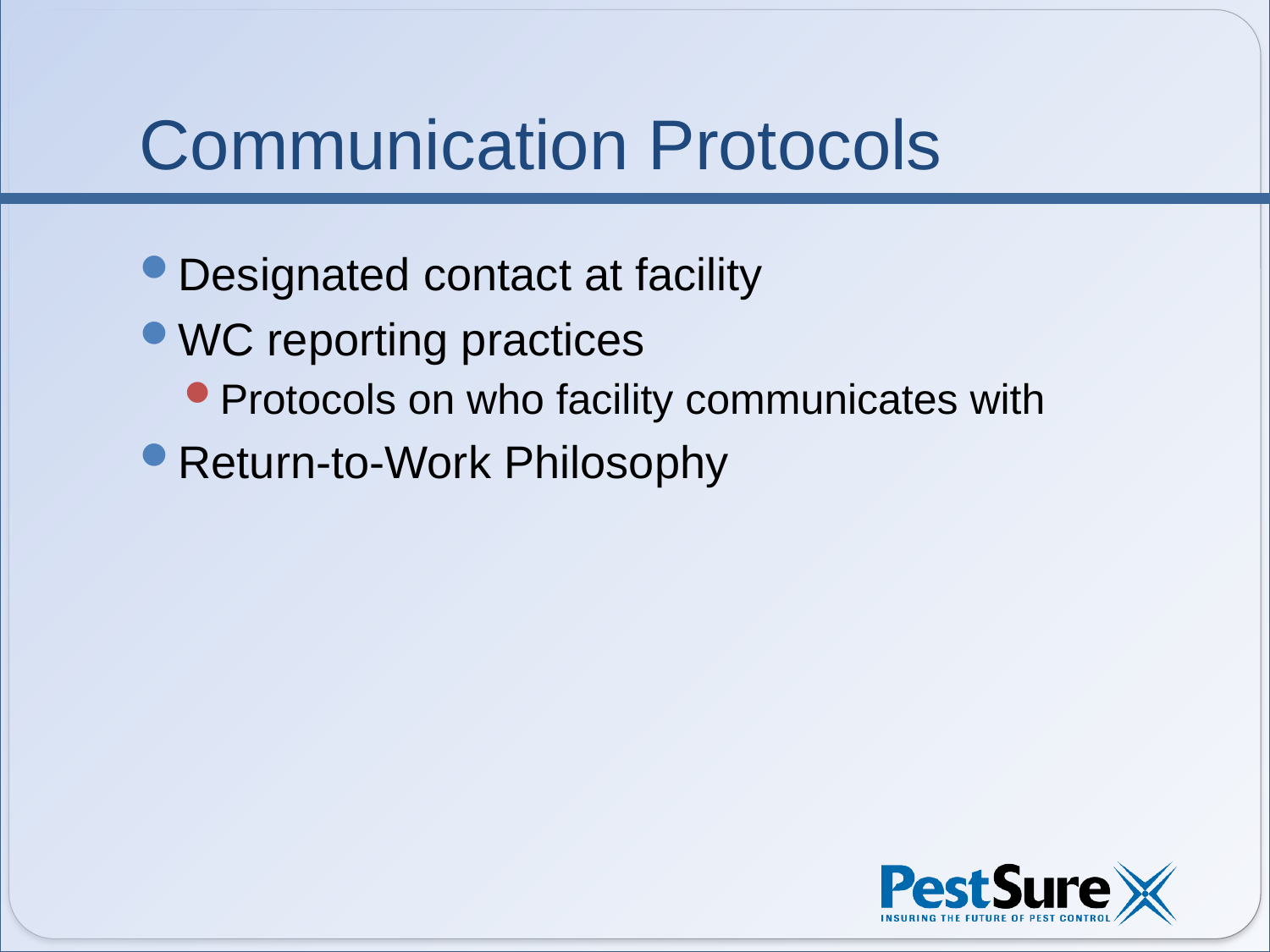

# Communication Protocols
Designated contact at facility
WC reporting practices
Protocols on who facility communicates with
Return-to-Work Philosophy